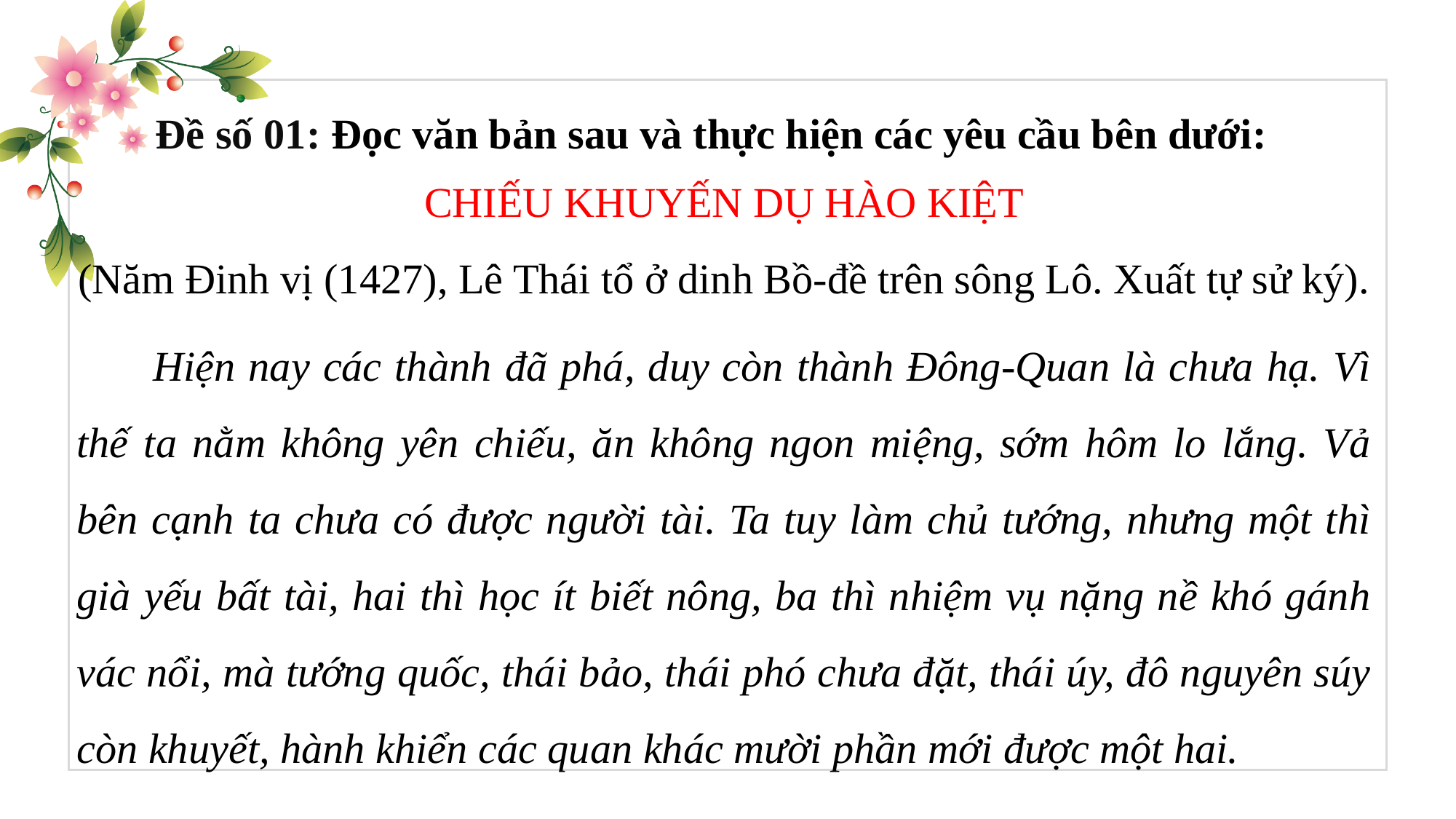

Đề số 01: Đọc văn bản sau và thực hiện các yêu cầu bên dưới:
CHIẾU KHUYẾN DỤ HÀO KIỆT
(Năm Đinh vị (1427), Lê Thái tổ ở dinh Bồ-đề trên sông Lô. Xuất tự sử ký).
      Hiện nay các thành đã phá, duy còn thành Đông-Quan là chưa hạ. Vì thế ta nằm không yên chiếu, ăn không ngon miệng, sớm hôm lo lắng. Vả bên cạnh ta chưa có được người tài. Ta tuy làm chủ tướng, nhưng một thì già yếu bất tài, hai thì học ít biết nông, ba thì nhiệm vụ nặng nề khó gánh vác nổi, mà tướng quốc, thái bảo, thái phó chưa đặt, thái úy, đô nguyên súy còn khuyết, hành khiển các quan khác mười phần mới được một hai.